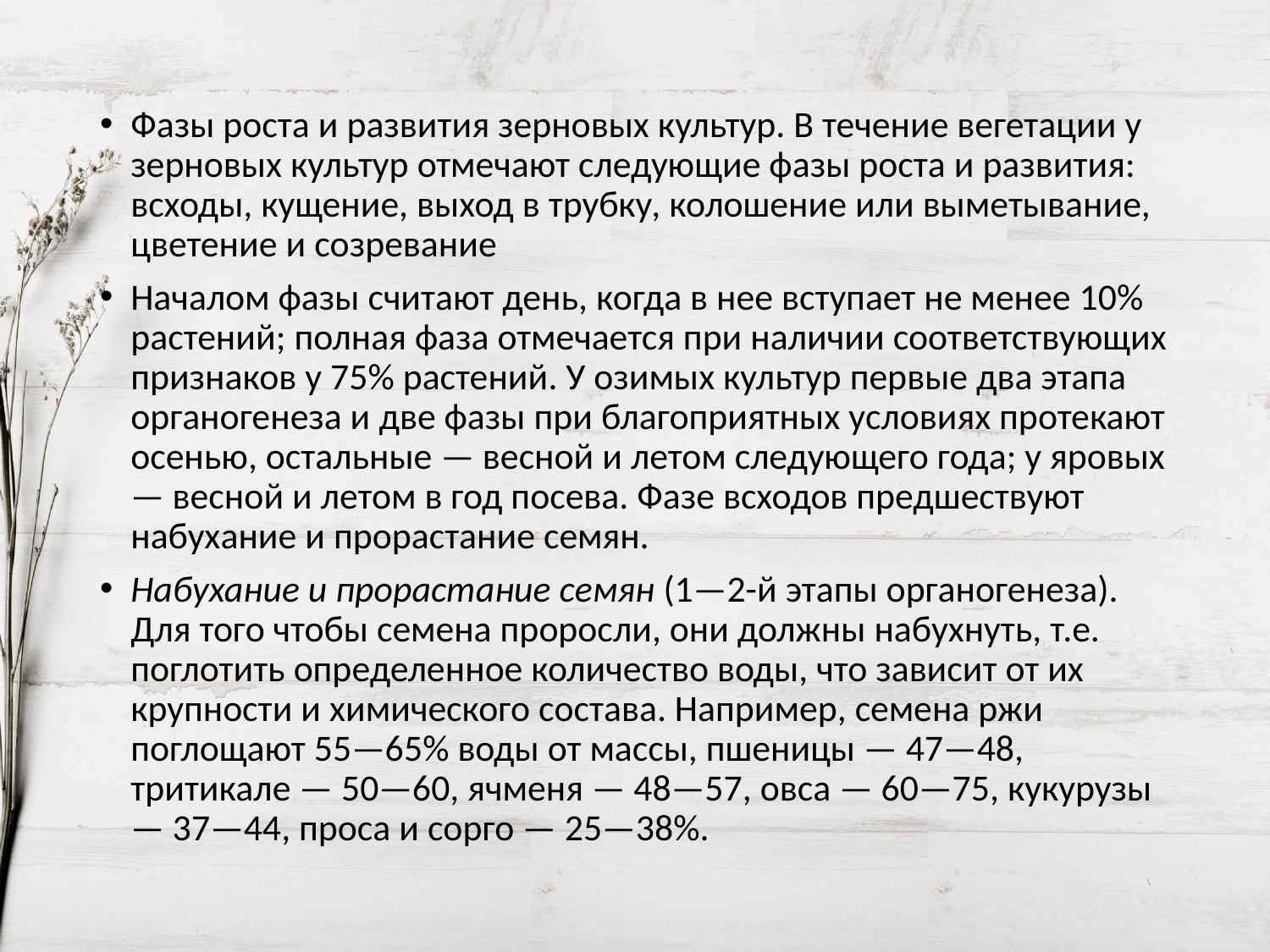

Фазы роста и развития зерновых культур. В течение вегетации у зерновых культур отмечают следующие фазы роста и развития: всходы, кущение, выход в трубку, колошение или выметывание, цветение и созревание
Началом фазы считают день, когда в нее вступает не менее 10% растений; полная фаза отмечается при наличии соответствующих признаков у 75% растений. У озимых культур первые два этапа органогенеза и две фазы при благоприятных условиях протекают осенью, остальные — весной и летом следующего года; у яровых — весной и летом в год посева. Фазе всходов предшествуют набухание и прорастание семян.
Набухание и прорастание семян (1—2-й этапы органогенеза). Для того чтобы семена проросли, они должны набухнуть, т.е. поглотить определенное количество воды, что зависит от их крупности и химического состава. Например, семена ржи поглощают 55—65% воды от массы, пшеницы — 47—48, тритикале — 50—60, ячменя — 48—57, овса — 60—75, кукурузы — 37—44, проса и сорго — 25—38%.